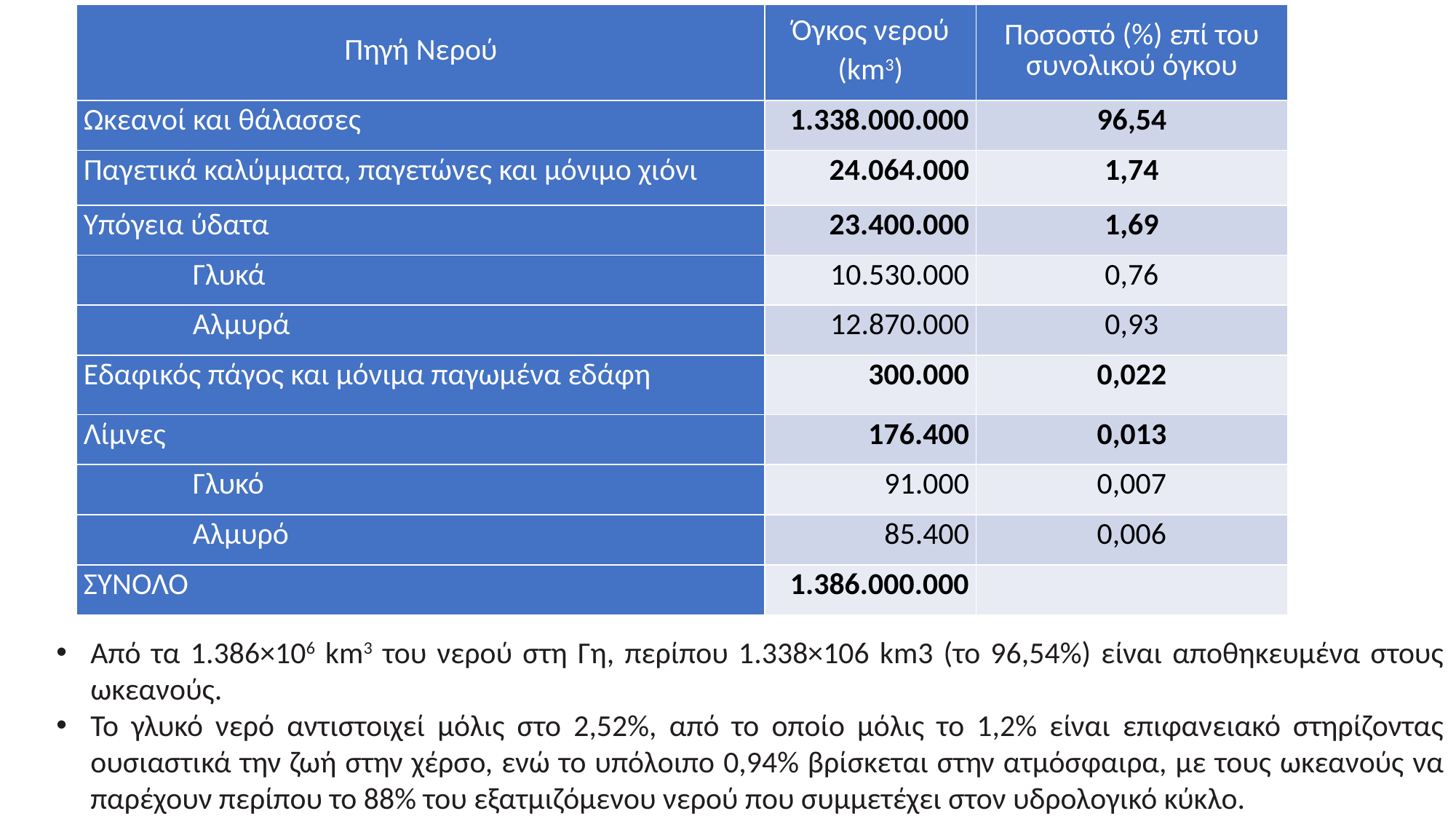

| Πηγή Νερού | Όγκος νερού (km3) | Ποσοστό (%) επί του συνολικού όγκου |
| --- | --- | --- |
| Ωκεανοί και θάλασσες | 1.338.000.000 | 96,54 |
| Παγετικά καλύμματα, παγετώνες και μόνιμο χιόνι | 24.064.000 | 1,74 |
| Υπόγεια ύδατα | 23.400.000 | 1,69 |
| Γλυκά | 10.530.000 | 0,76 |
| Αλμυρά | 12.870.000 | 0,93 |
| Εδαφικός πάγος και μόνιμα παγωμένα εδάφη | 300.000 | 0,022 |
| Λίμνες | 176.400 | 0,013 |
| Γλυκό | 91.000 | 0,007 |
| Αλμυρό | 85.400 | 0,006 |
| ΣΥΝΟΛΟ | 1.386.000.000 |  |
Από τα 1.386×106 km3 του νερού στη Γη, περίπου 1.338×106 km3 (το 96,54%) είναι αποθηκευμένα στους ωκεανούς.
Το γλυκό νερό αντιστοιχεί μόλις στο 2,52%, από το οποίο μόλις το 1,2% είναι επιφανειακό στηρίζοντας ουσιαστικά την ζωή στην χέρσο, ενώ το υπόλοιπο 0,94% βρίσκεται στην ατμόσφαιρα, με τους ωκεανούς να παρέχουν περίπου το 88% του εξατμιζόμενου νερού που συμμετέχει στον υδρολογικό κύκλο.